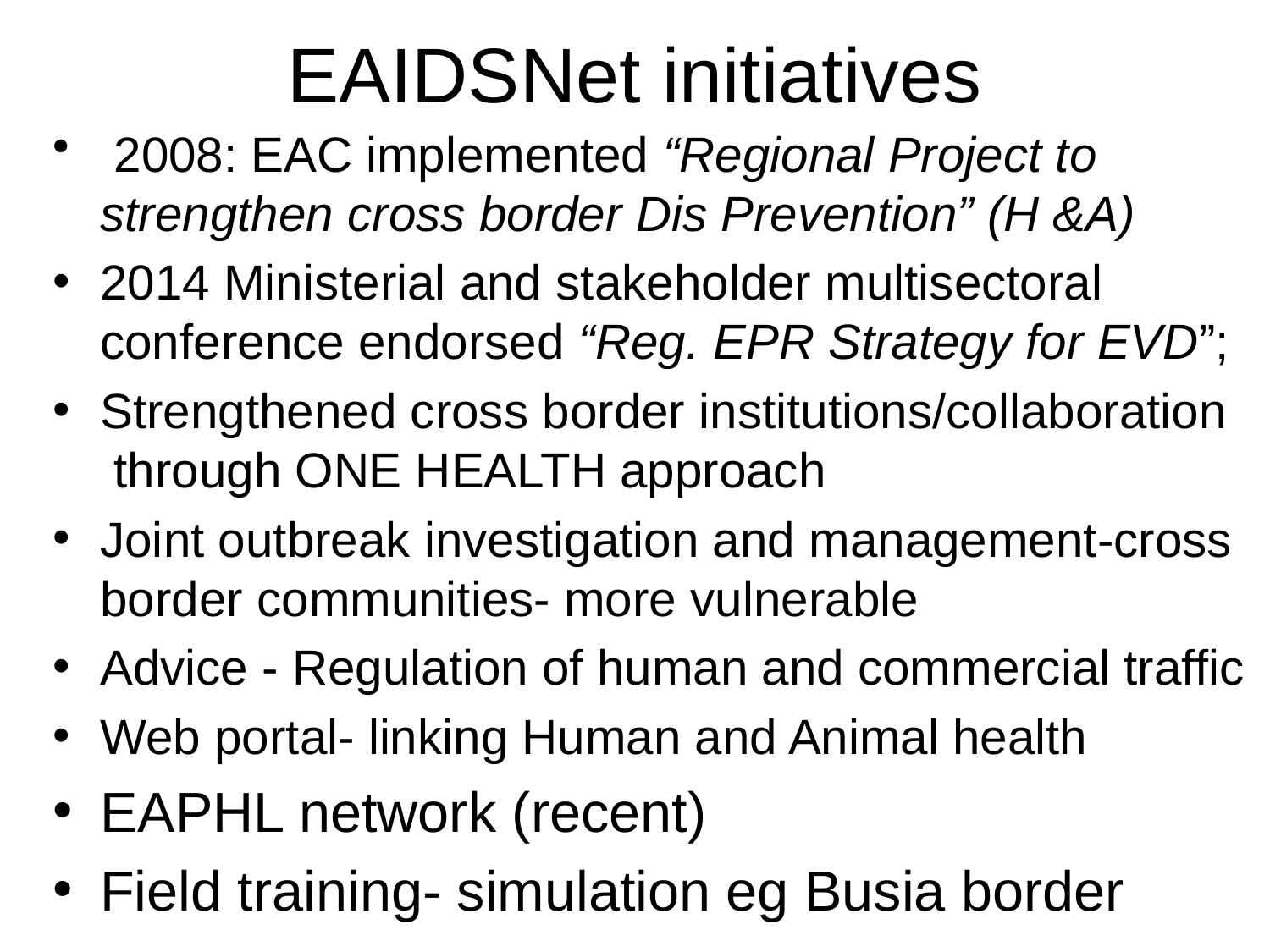

# EAIDSNet initiatives
 2008: EAC implemented “Regional Project to strengthen cross border Dis Prevention” (H &A)
2014 Ministerial and stakeholder multisectoral conference endorsed “Reg. EPR Strategy for EVD”;
Strengthened cross border institutions/collaboration    through ONE HEALTH approach
Joint outbreak investigation and management-cross border communities- more vulnerable
Advice - Regulation of human and commercial traffic
Web portal- linking Human and Animal health
EAPHL network (recent)
Field training- simulation eg Busia border